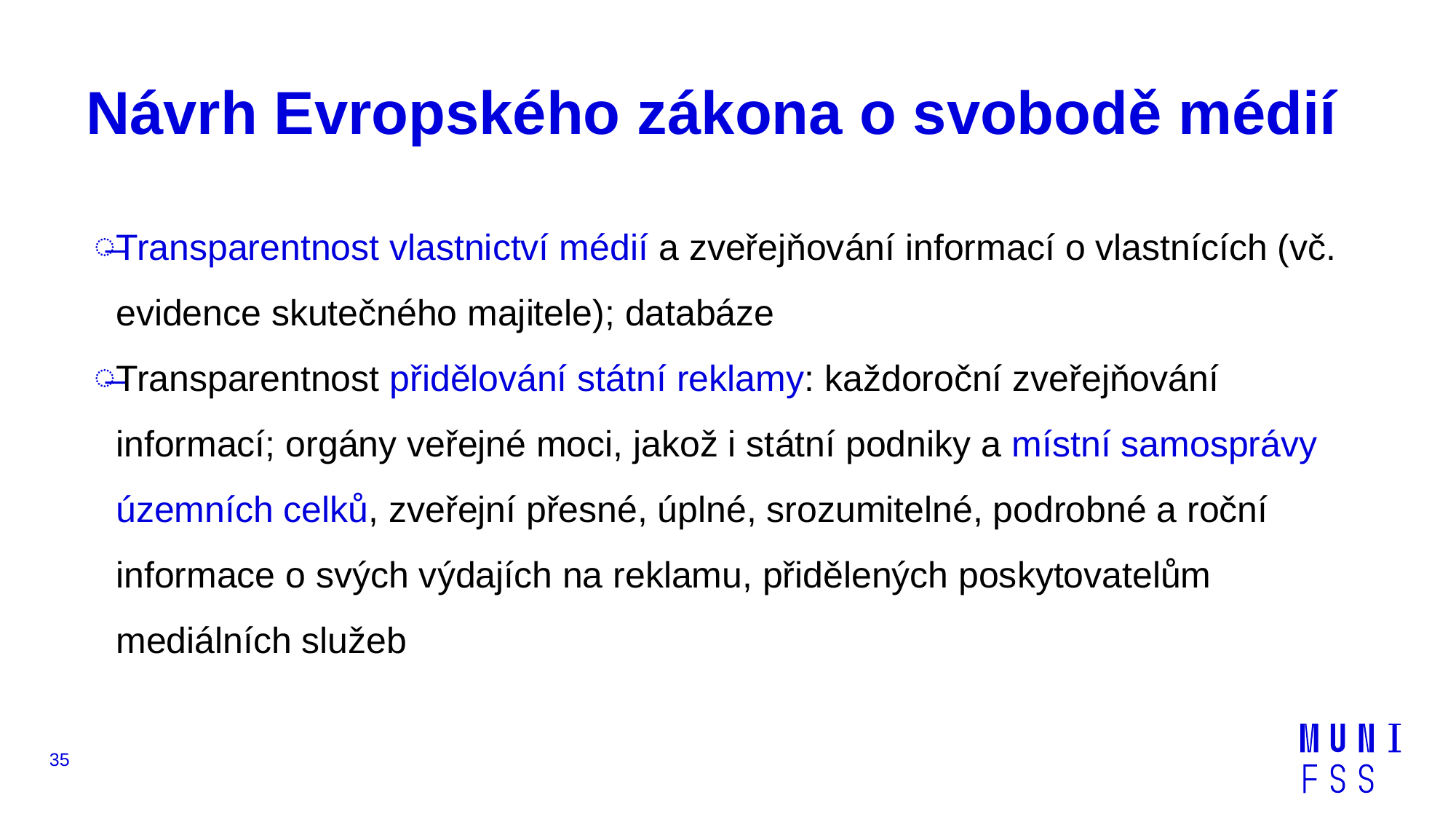

# Návrh Evropského zákona o svobodě médií
Transparentnost vlastnictví médií a zveřejňování informací o vlastnících (vč. evidence skutečného majitele); databáze
Transparentnost přidělování státní reklamy: každoroční zveřejňování informací; orgány veřejné moci, jakož i státní podniky a místní samosprávy územních celků, zveřejní přesné, úplné, srozumitelné, podrobné a roční informace o svých výdajích na reklamu, přidělených poskytovatelům mediálních služeb

35